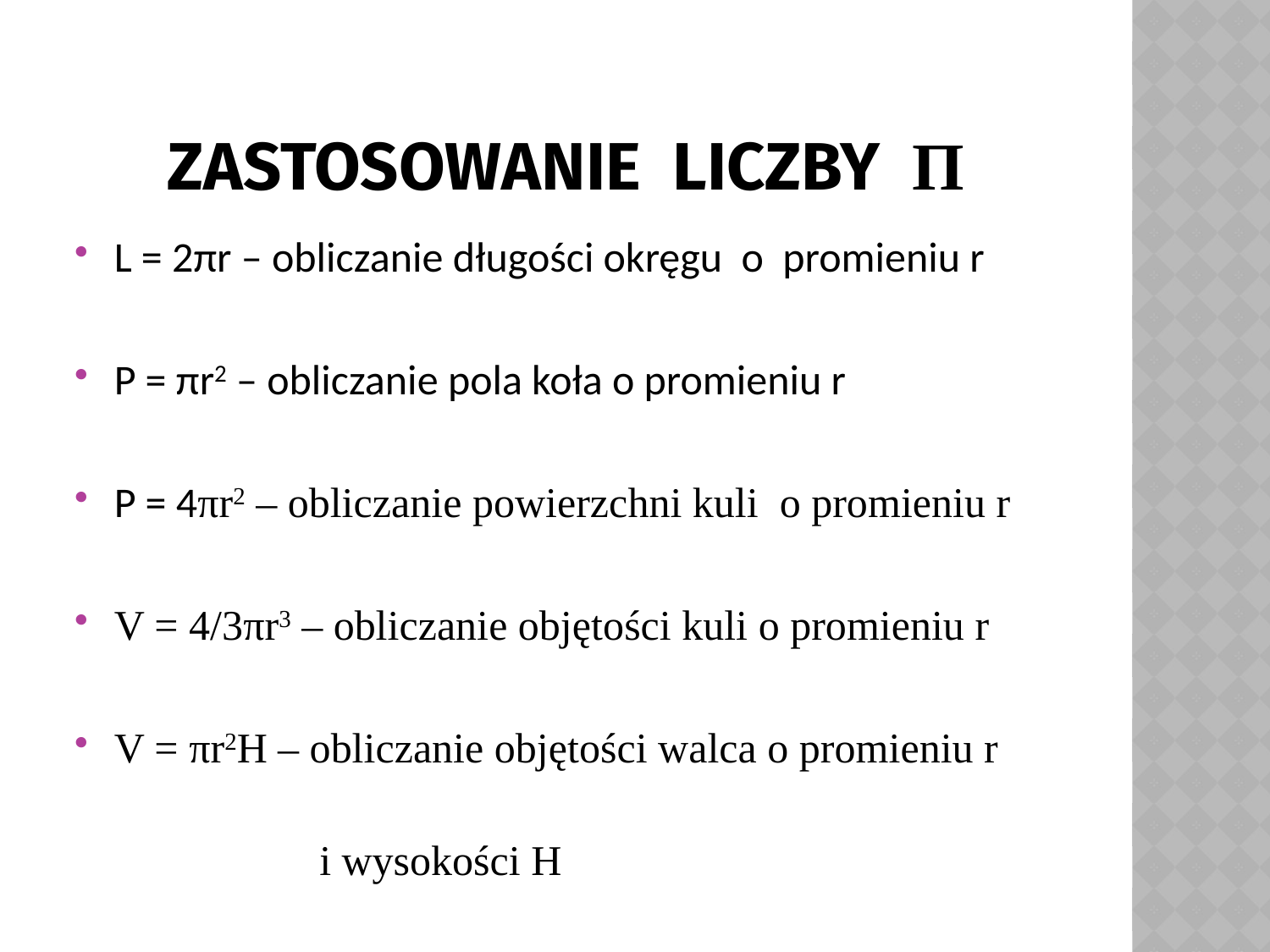

# Zastosowanie  liczby  π
L = 2πr – obliczanie długości okręgu  o  promieniu r

P = πr2 – obliczanie pola koła o promieniu r

P = 4πr2 – obliczanie powierzchni kuli  o promieniu r

V = 4/3πr3 – obliczanie objętości kuli o promieniu r

V = πr2H – obliczanie objętości walca o promieniu r
                       i wysokości H